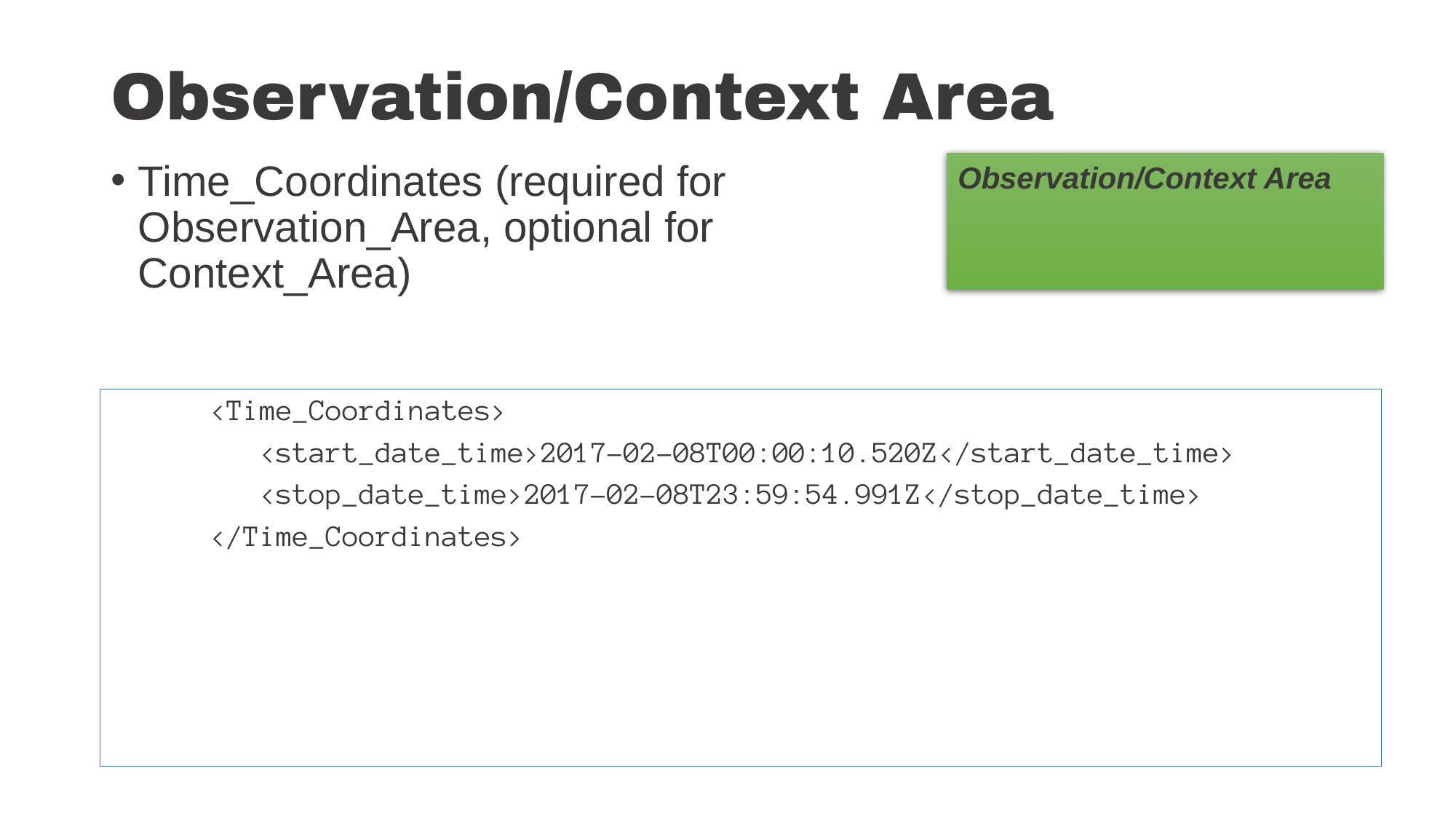

# Observation/Context Area
Observation/Context Area
Time_Coordinates (required for Observation_Area, optional for Context_Area)
      <Time_Coordinates>
         <start_date_time>2017-02-08T00:00:10.520Z</start_date_time>
         <stop_date_time>2017-02-08T23:59:54.991Z</stop_date_time>
      </Time_Coordinates>